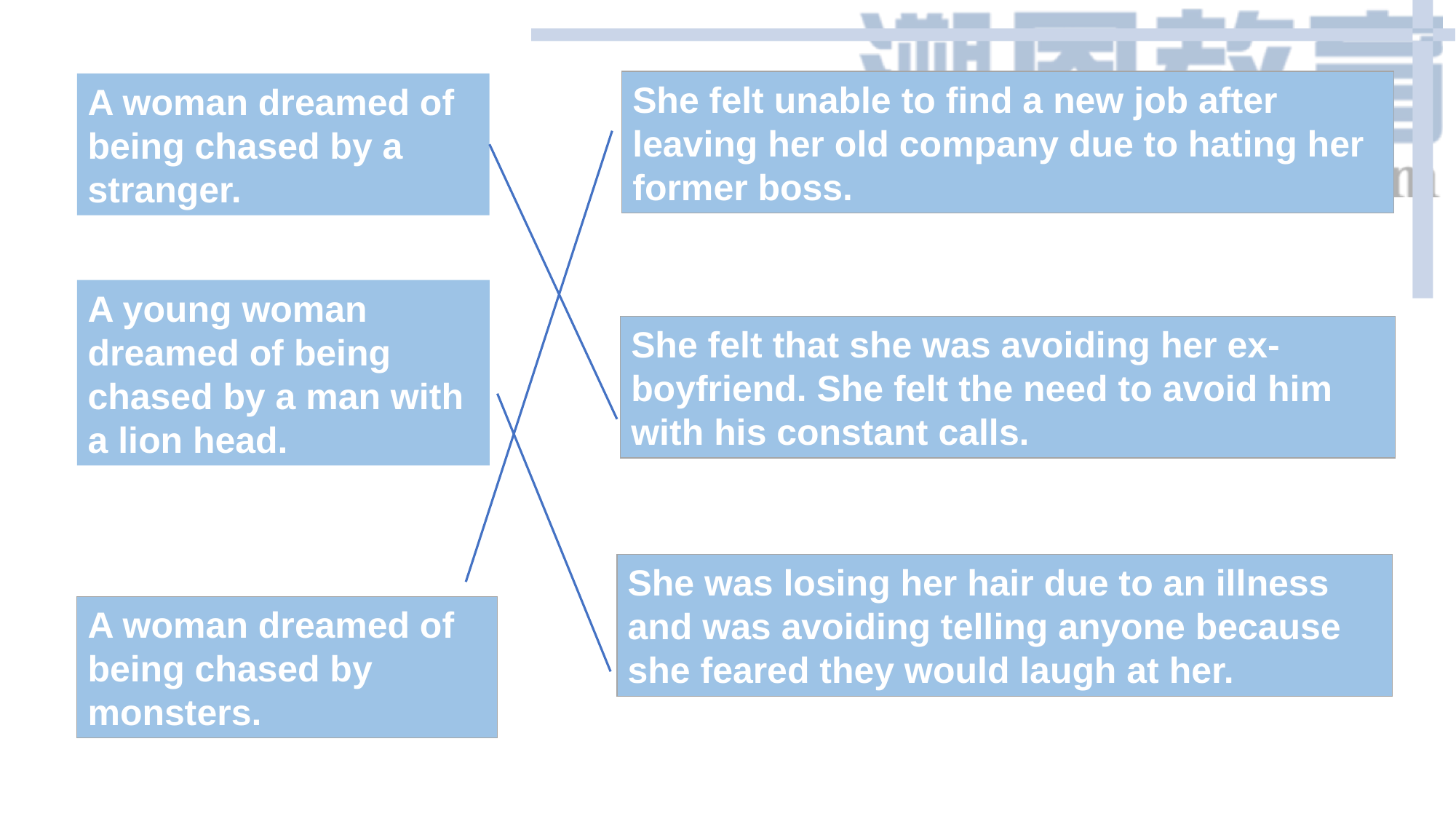

She felt unable to find a new job after leaving her old company due to hating her former boss.
A woman dreamed of being chased by a stranger.
A young woman dreamed of being chased by a man with a lion head.
She felt that she was avoiding her ex-boyfriend. She felt the need to avoid him with his constant calls.
She was losing her hair due to an illness and was avoiding telling anyone because she feared they would laugh at her.
A woman dreamed of being chased by monsters.